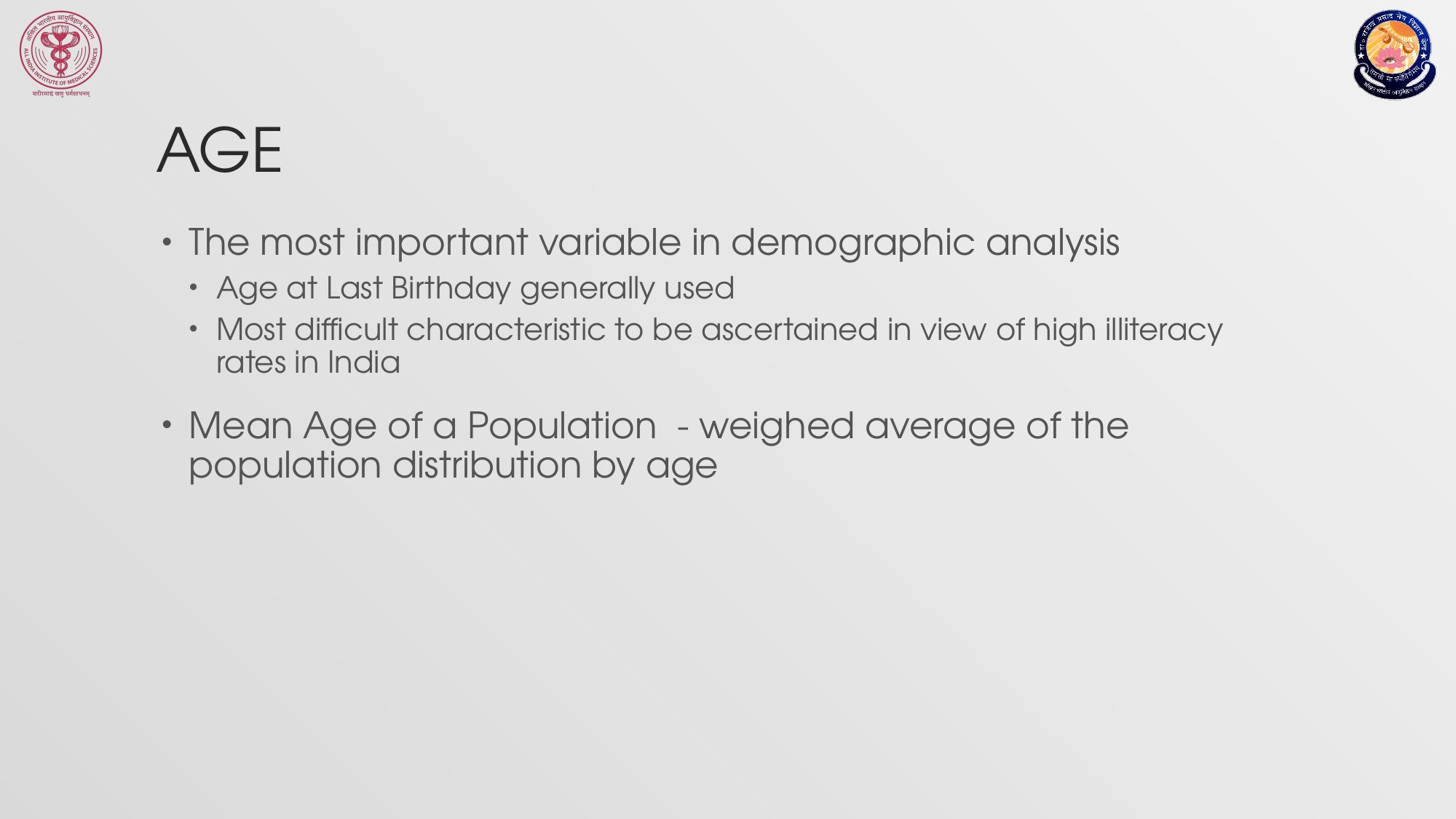

# Age
The most important variable in demographic analysis
Age at Last Birthday generally used
Most difficult characteristic to be ascertained in view of high illiteracy rates in India
Mean Age of a Population  - weighed average of the population distribution by age